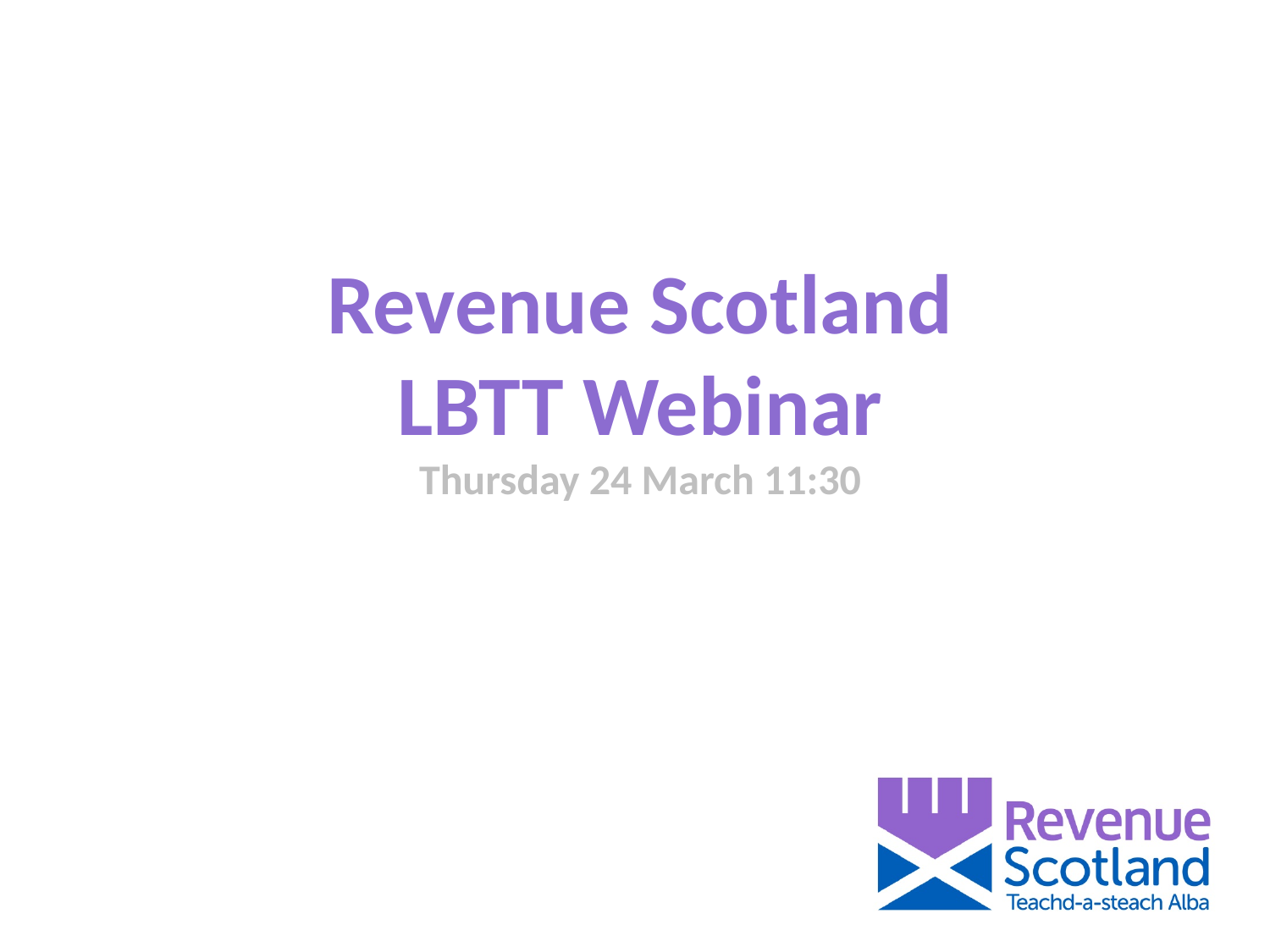

# Revenue Scotland LBTT Webinar Thursday 24 March 11:30